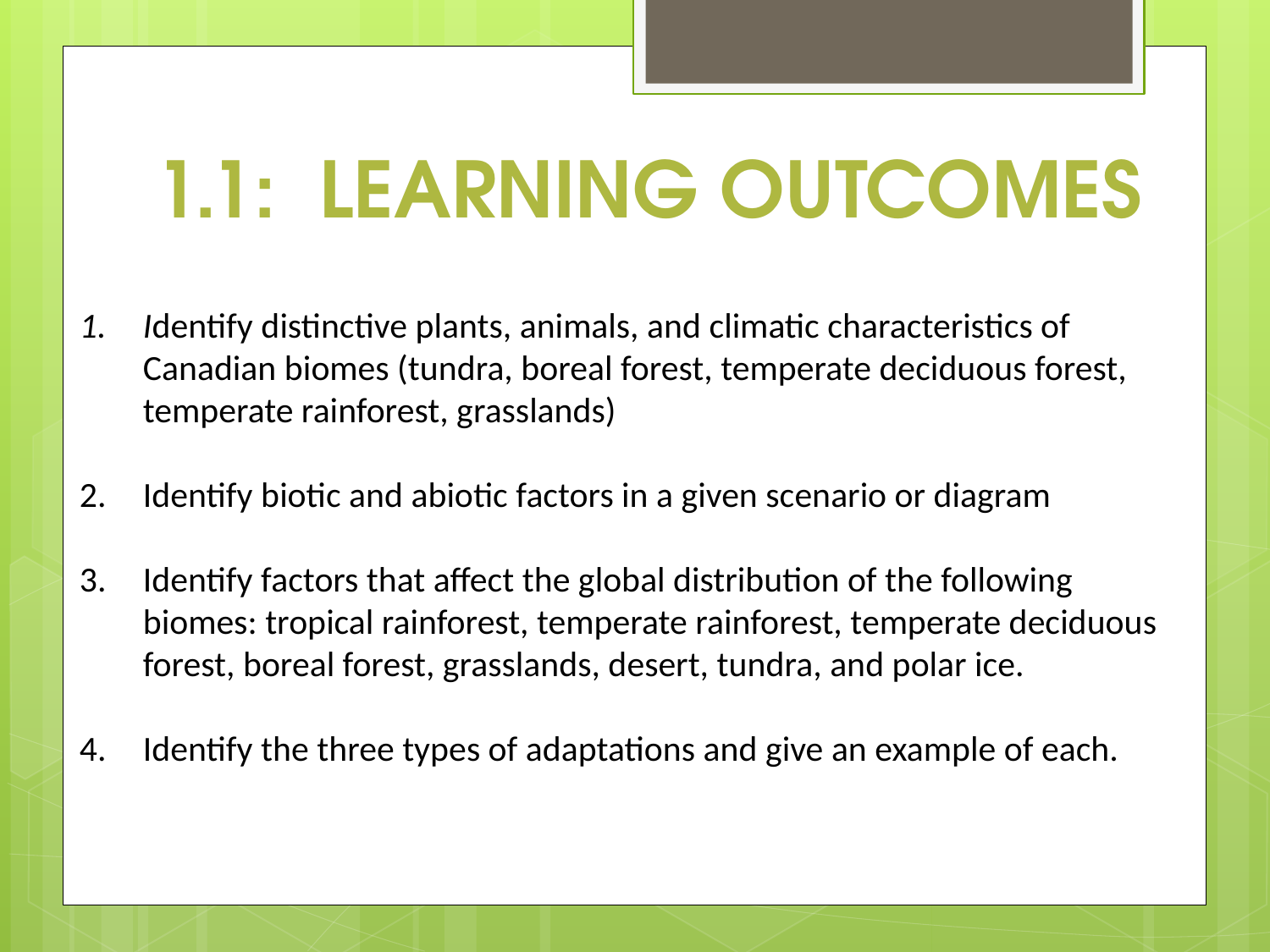

1.1:  Learning Outcomes
Identify distinctive plants, animals, and climatic characteristics of Canadian biomes (tundra, boreal forest, temperate deciduous forest, temperate rainforest, grasslands)

Identify biotic and abiotic factors in a given scenario or diagram

Identify factors that affect the global distribution of the following biomes: tropical rainforest, temperate rainforest, temperate deciduous forest, boreal forest, grasslands, desert, tundra, and polar ice.

Identify the three types of adaptations and give an example of each.